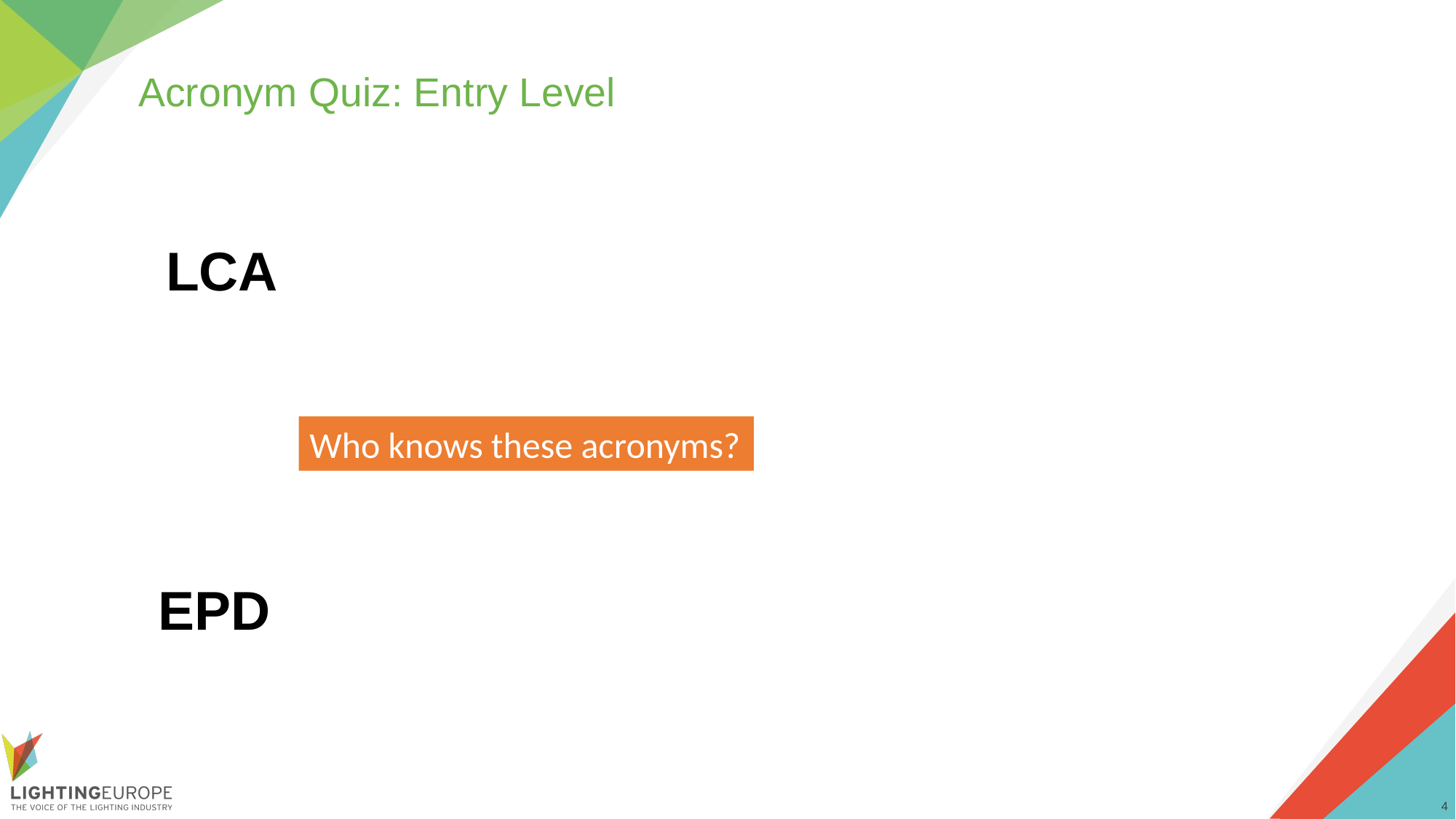

Acronym Quiz: Entry Level
LCA
Who knows these acronyms?

EPD

4